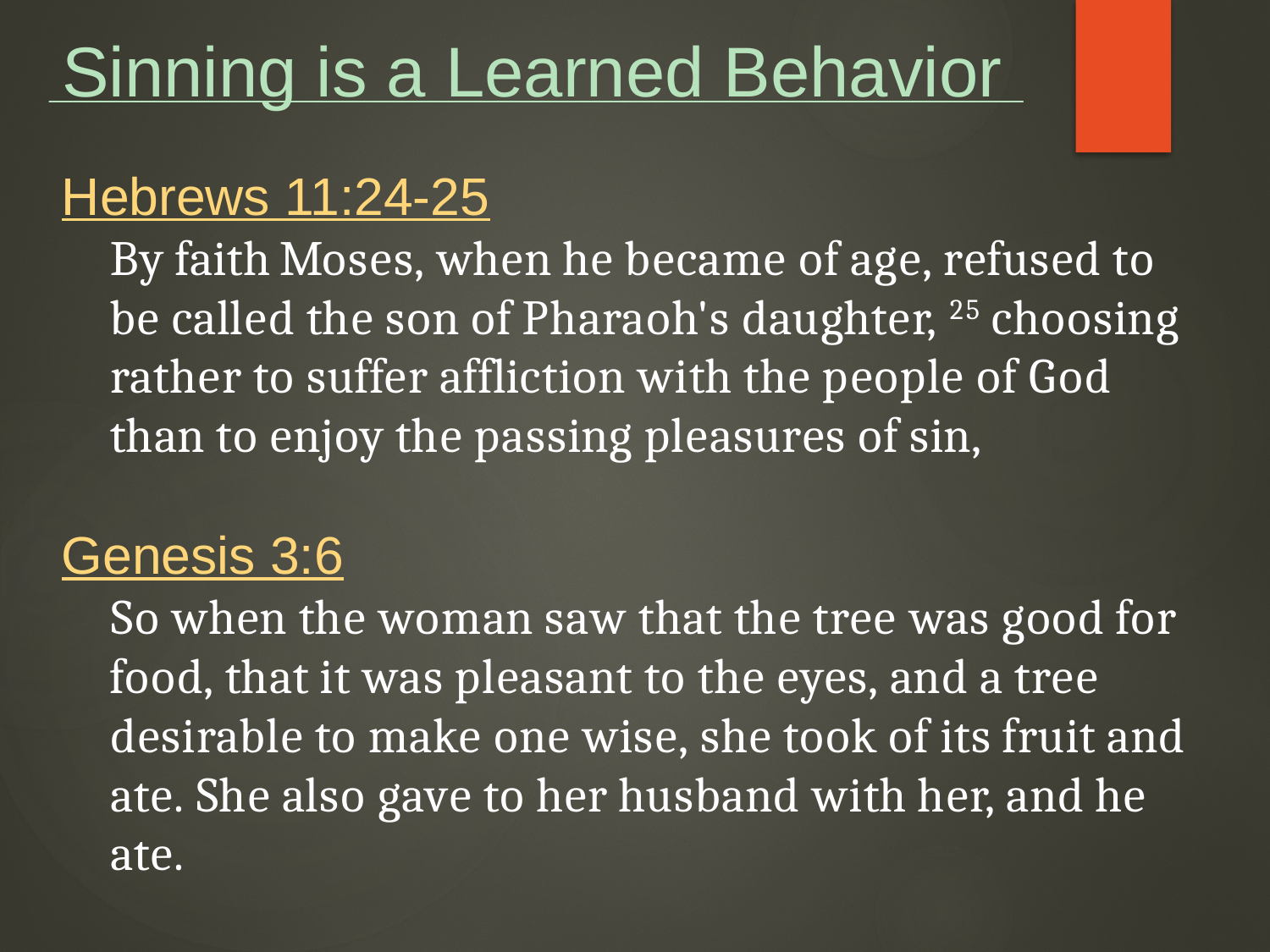

Sinning is a Learned Behavior
Hebrews 11:24-25
By faith Moses, when he became of age, refused to be called the son of Pharaoh's daughter, 25 choosing rather to suffer affliction with the people of God than to enjoy the passing pleasures of sin,

Genesis 3:6
So when the woman saw that the tree was good for food, that it was pleasant to the eyes, and a tree desirable to make one wise, she took of its fruit and ate. She also gave to her husband with her, and he ate.